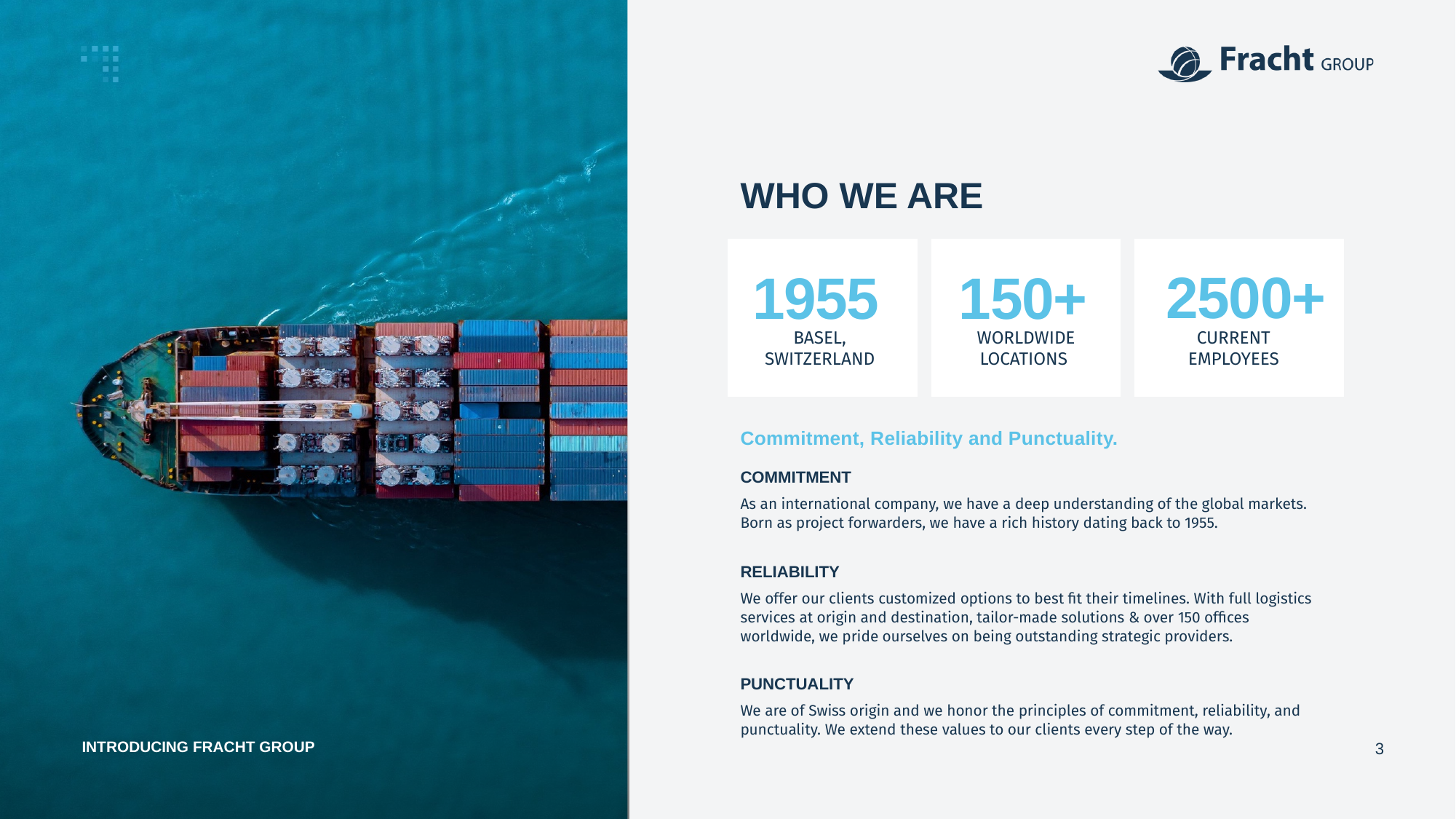

WHO WE ARE

2500+
1955
150+
BASEL,
SWITZERLAND
WORLDWIDE
LOCATIONS
CURRENT
EMPLOYEES
Commitment, Reliability and Punctuality.
COMMITMENT
As an international company, we have a deep understanding of the global markets. Born as project forwarders, we have a rich history dating back to 1955.
RELIABILITY
We offer our clients customized options to best fit their timelines. With full logistics services at origin and destination, tailor-made solutions & over 150 offices worldwide, we pride ourselves on being outstanding strategic providers.
PUNCTUALITY
We are of Swiss origin and we honor the principles of commitment, reliability, and punctuality. We extend these values to our clients every step of the way.
INTRODUCING FRACHT GROUP
3